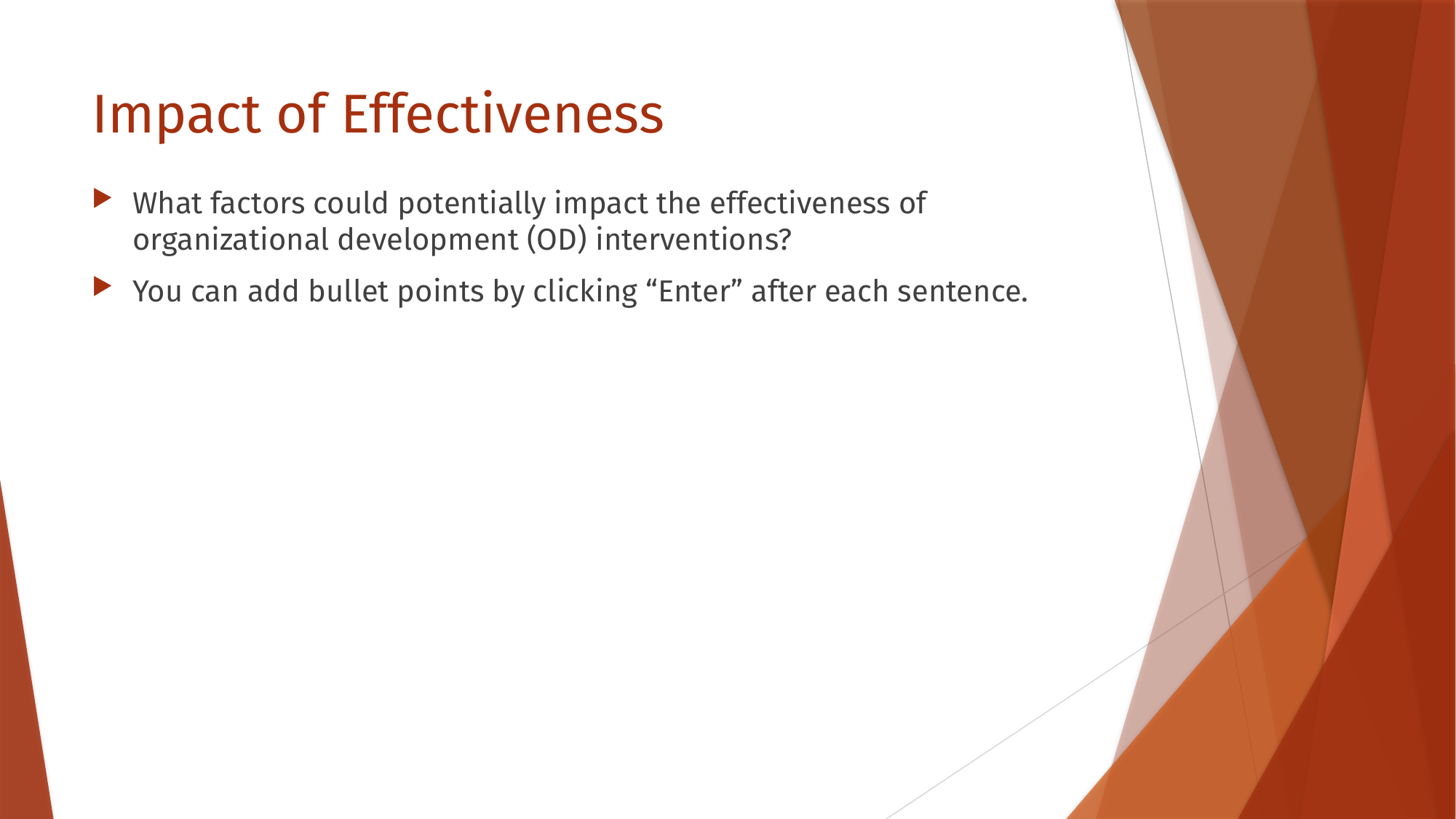

# Impact of Effectiveness
What factors could potentially impact the effectiveness of organizational development (OD) interventions?
You can add bullet points by clicking “Enter” after each sentence.